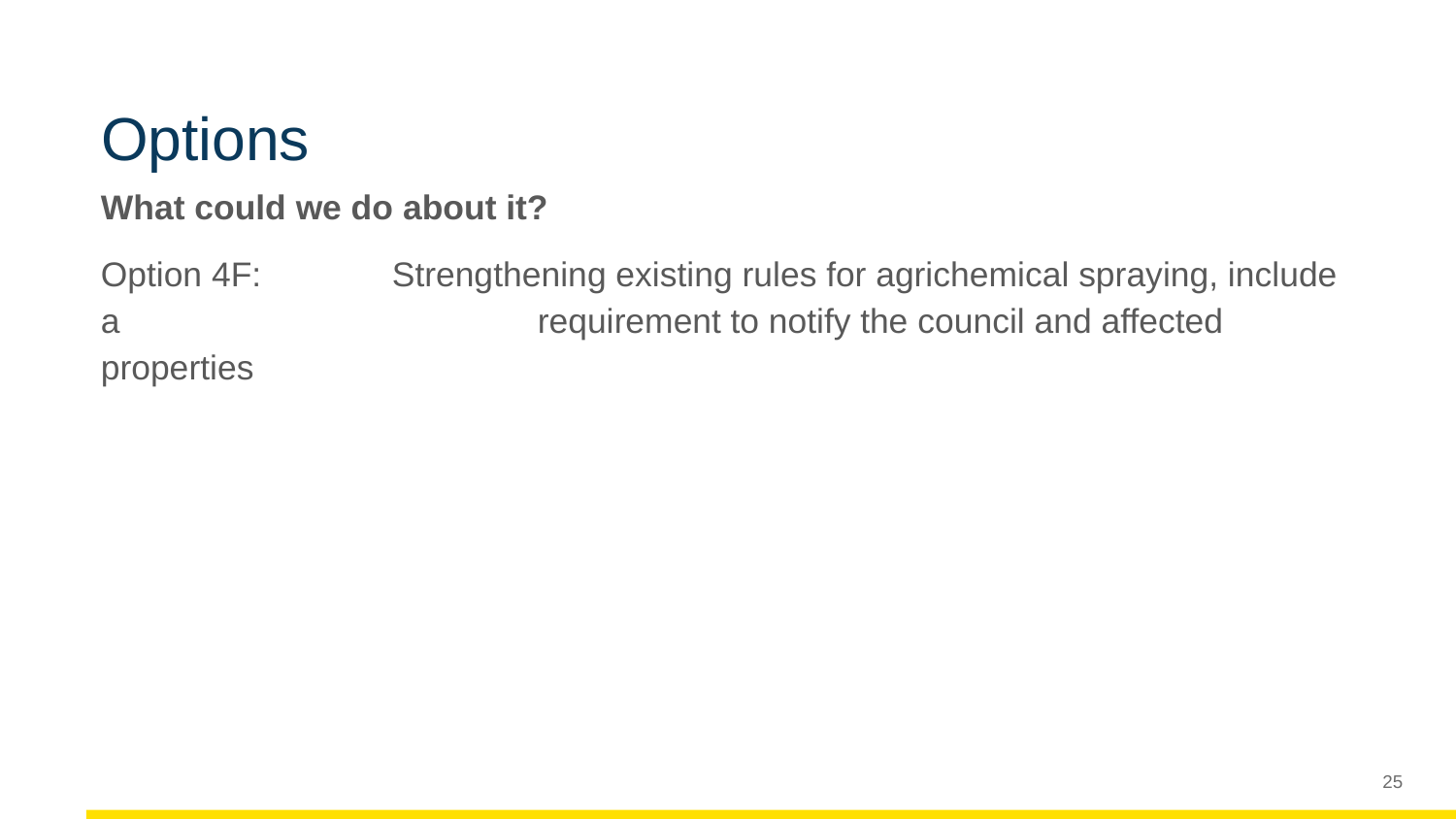

# Options
What could we do about it?
Option 4F:	Strengthening existing rules for agrichemical spraying, include a 			requirement to notify the council and affected properties
25